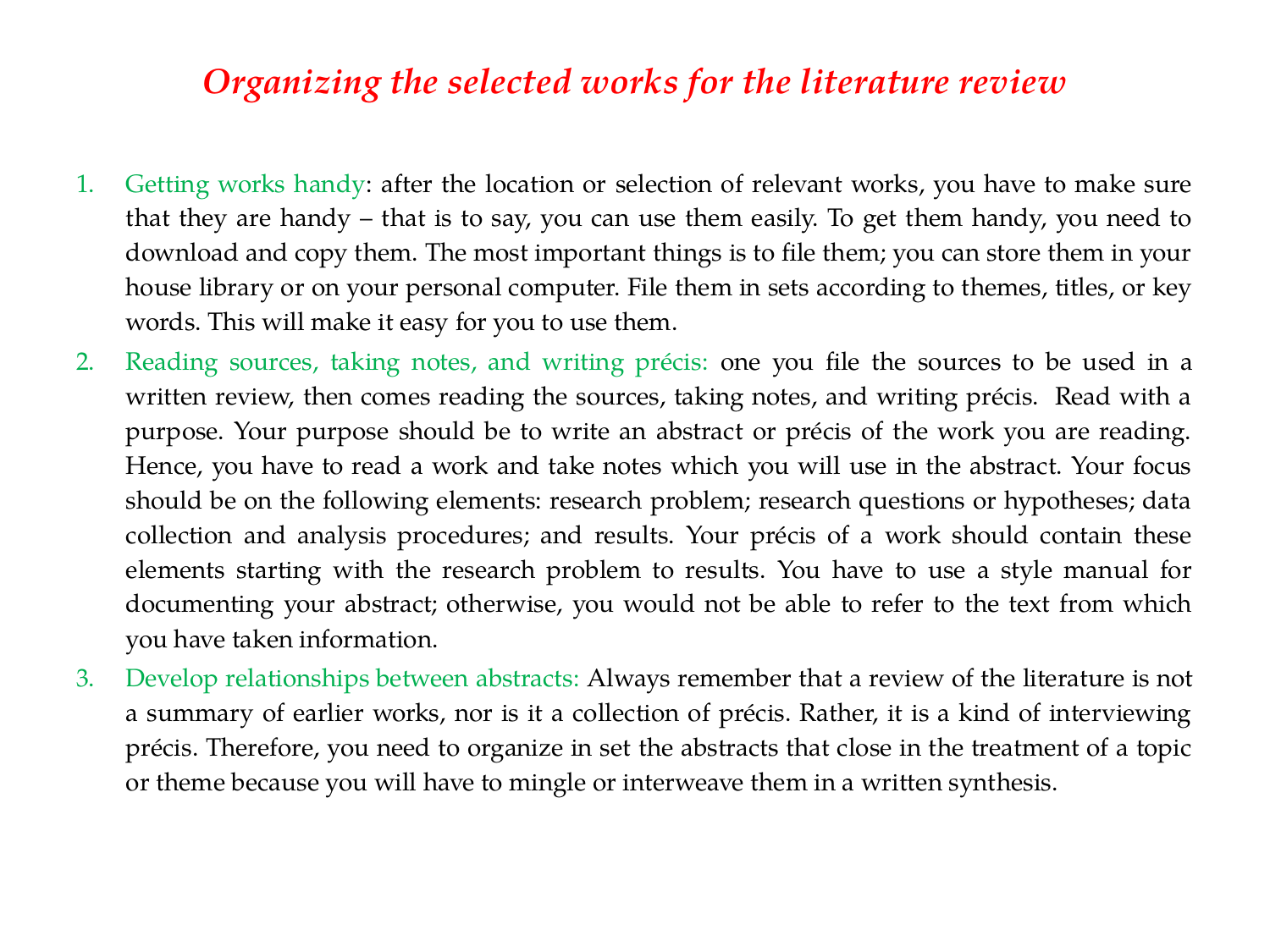

# Organizing the selected works for the literature review
Getting works handy: after the location or selection of relevant works, you have to make sure that they are handy – that is to say, you can use them easily. To get them handy, you need to download and copy them. The most important things is to file them; you can store them in your house library or on your personal computer. File them in sets according to themes, titles, or key words. This will make it easy for you to use them.
Reading sources, taking notes, and writing précis: one you file the sources to be used in a written review, then comes reading the sources, taking notes, and writing précis.  Read with a purpose. Your purpose should be to write an abstract or précis of the work you are reading. Hence, you have to read a work and take notes which you will use in the abstract. Your focus should be on the following elements: research problem; research questions or hypotheses; data collection and analysis procedures; and results. Your précis of a work should contain these elements starting with the research problem to results. You have to use a style manual for documenting your abstract; otherwise, you would not be able to refer to the text from which you have taken information.
Develop relationships between abstracts: Always remember that a review of the literature is not a summary of earlier works, nor is it a collection of précis. Rather, it is a kind of interviewing précis. Therefore, you need to organize in set the abstracts that close in the treatment of a topic or theme because you will have to mingle or interweave them in a written synthesis.